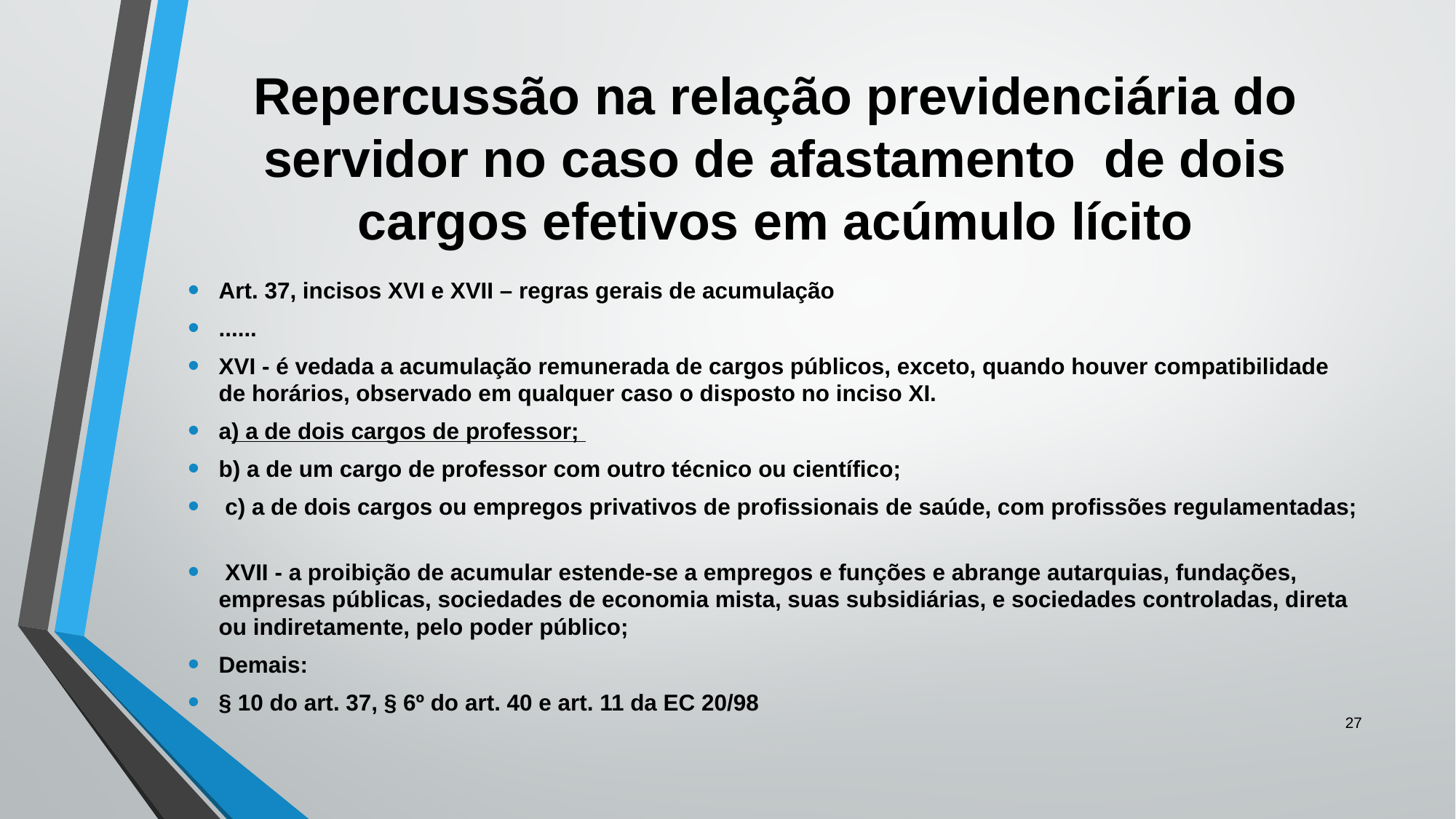

# Repercussão na relação previdenciária do servidor no caso de afastamento  de dois cargos efetivos em acúmulo lícito
Art. 37, incisos XVI e XVII – regras gerais de acumulação
......
XVI - é vedada a acumulação remunerada de cargos públicos, exceto, quando houver compatibilidade de horários, observado em qualquer caso o disposto no inciso XI.
a) a de dois cargos de professor;
b) a de um cargo de professor com outro técnico ou científico;
 c) a de dois cargos ou empregos privativos de profissionais de saúde, com profissões regulamentadas;
 XVII - a proibição de acumular estende-se a empregos e funções e abrange autarquias, fundações, empresas públicas, sociedades de economia mista, suas subsidiárias, e sociedades controladas, direta ou indiretamente, pelo poder público;
Demais:
§ 10 do art. 37, § 6º do art. 40 e art. 11 da EC 20/98

27